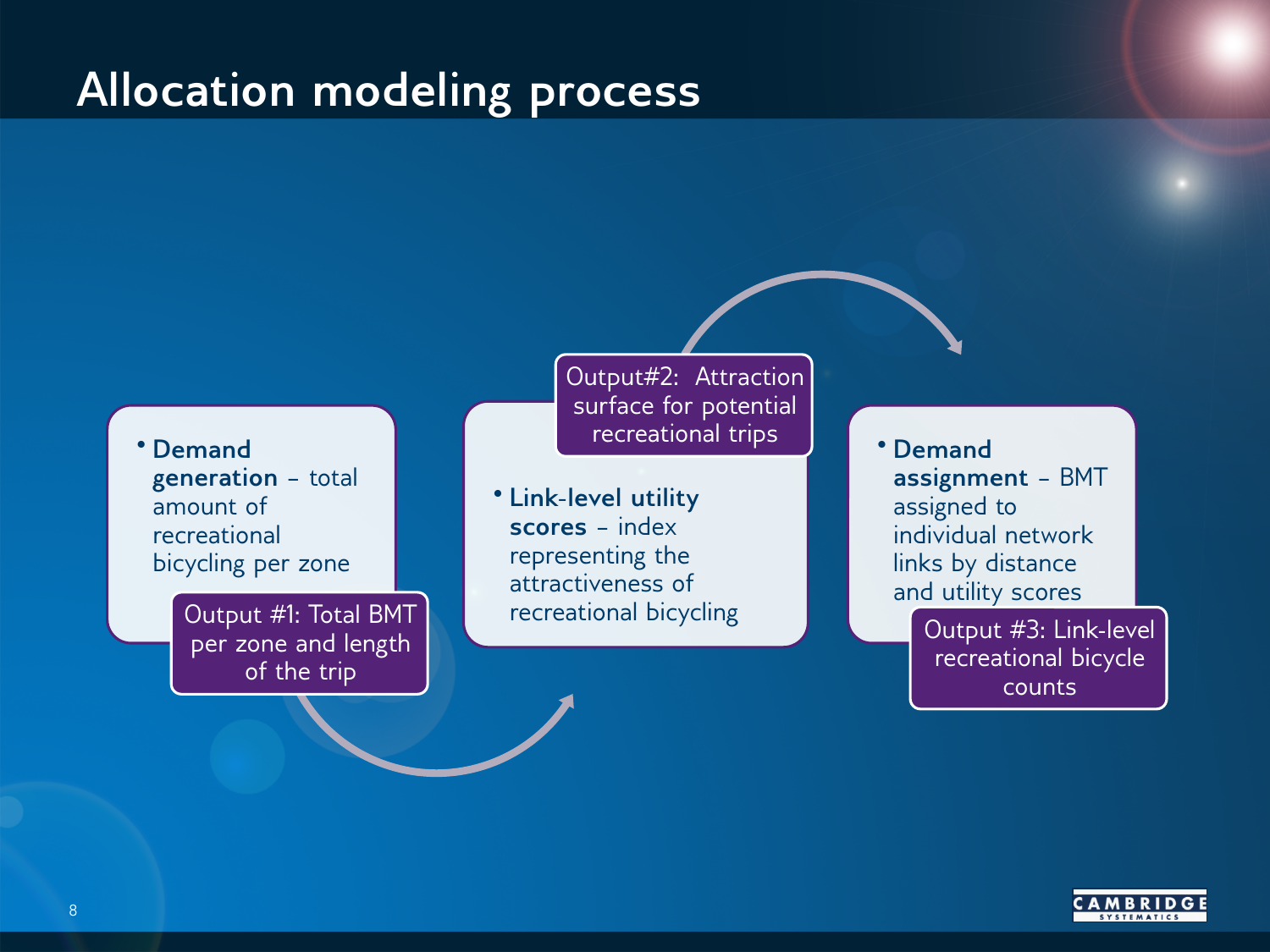

# Allocation modeling process
Demand generation – total amount of recreational bicycling per zone
Output #1: Total BMT per zone and length of the trip
Link-level utility scores – index representing the attractiveness of recreational bicycling
Output#2:  Attraction surface for potential recreational trips
Demand assignment – BMT assigned to individual network links by distance and utility scores
Output #3: Link-level recreational bicycle counts
8